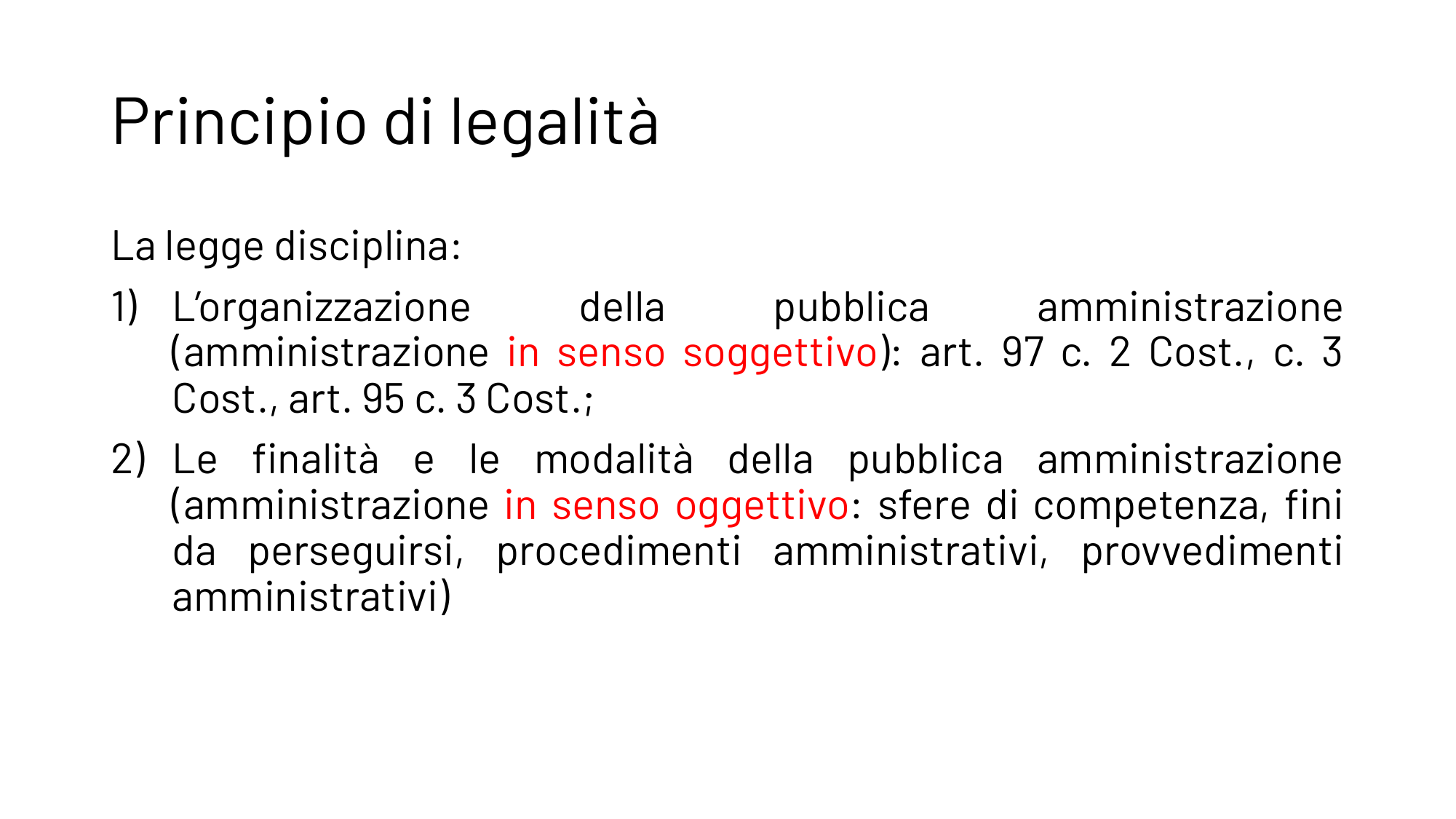

# Principio di legalità
La legge disciplina:
L’organizzazione della pubblica amministrazione (amministrazione in senso soggettivo): art. 97 c. 2 Cost., c. 3 Cost., art. 95 c. 3 Cost.;
Le finalità e le modalità della pubblica amministrazione (amministrazione in senso oggettivo: sfere di competenza, fini da perseguirsi, procedimenti amministrativi, provvedimenti amministrativi)